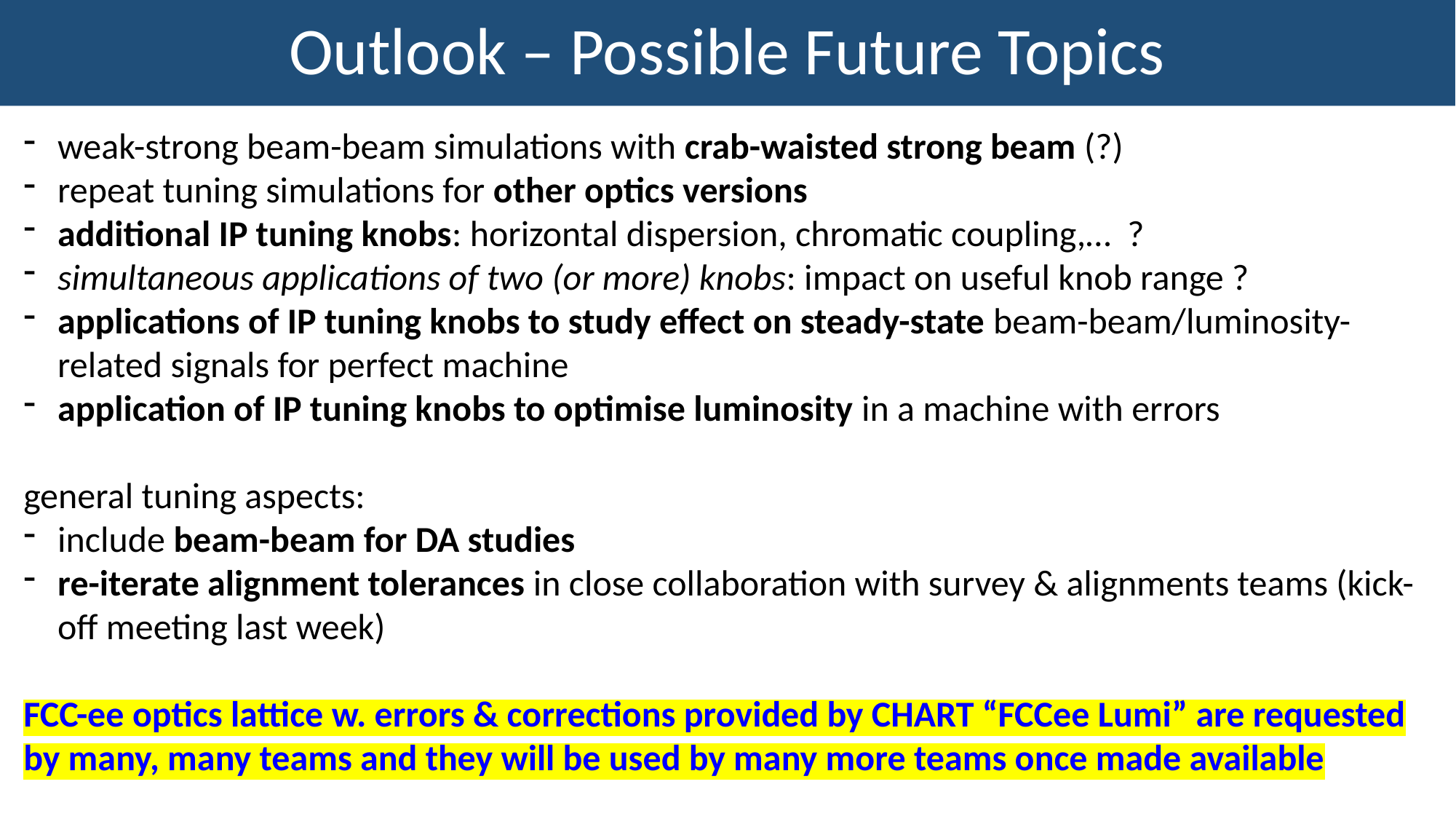

Outlook – Possible Future Topics

weak-strong beam-beam simulations with crab-waisted strong beam (?)
repeat tuning simulations for other optics versions
additional IP tuning knobs: horizontal dispersion, chromatic coupling,…  ?
simultaneous applications of two (or more) knobs: impact on useful knob range ?
applications of IP tuning knobs to study effect on steady-state beam-beam/luminosity-related signals for perfect machine
application of IP tuning knobs to optimise luminosity in a machine with errors

general tuning aspects:
include beam-beam for DA studies
re-iterate alignment tolerances in close collaboration with survey & alignments teams (kick-off meeting last week)

FCC-ee optics lattice w. errors & corrections provided by CHART “FCCee Lumi” are requested by many, many teams and they will be used by many more teams once made available